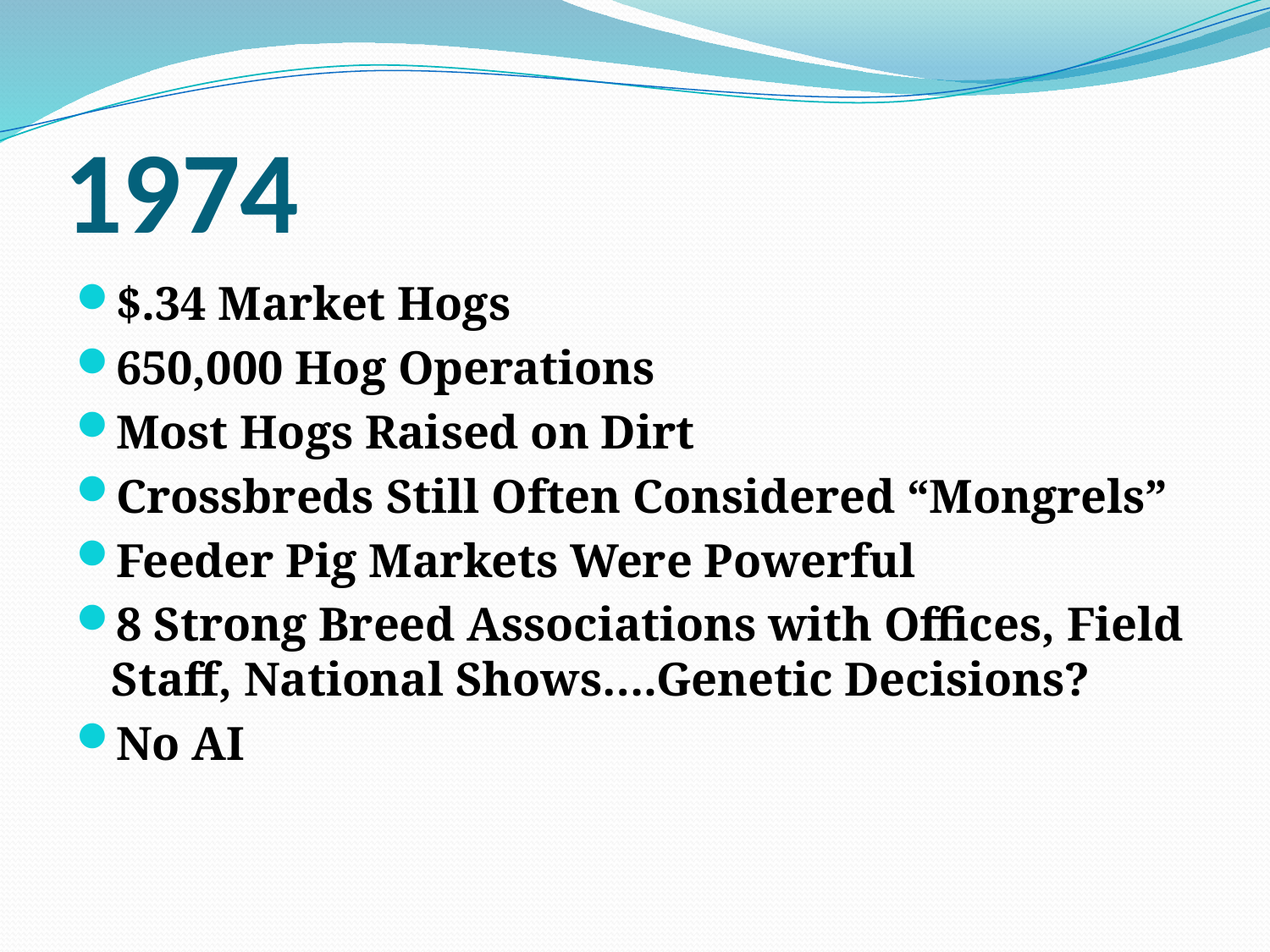

# 1974
$.34 Market Hogs
650,000 Hog Operations
Most Hogs Raised on Dirt
Crossbreds Still Often Considered “Mongrels”
Feeder Pig Markets Were Powerful
8 Strong Breed Associations with Offices, Field Staff, National Shows….Genetic Decisions?
No AI